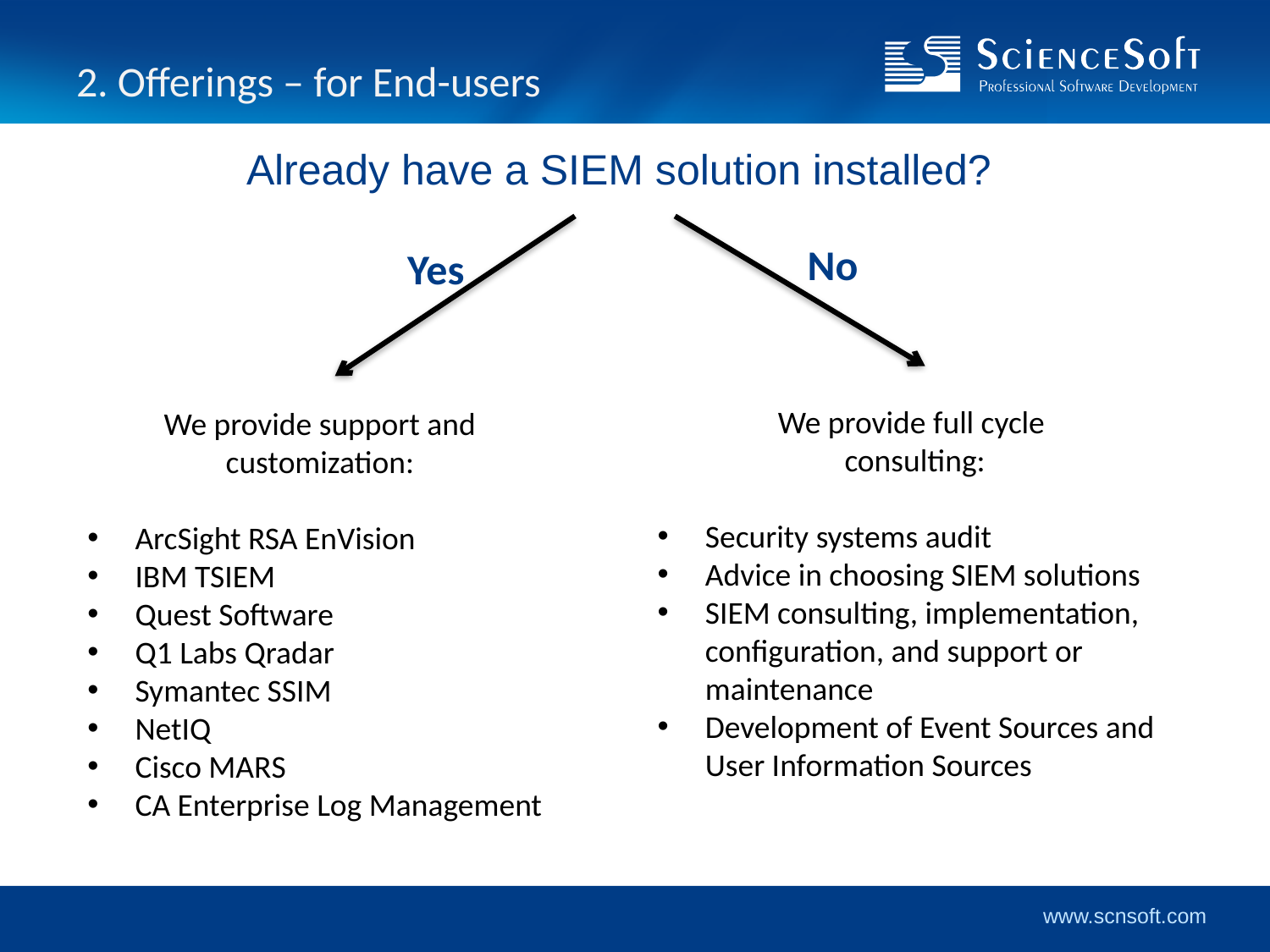

# 2. Offerings – for End-users
Already have a SIEM solution installed?

No
Yes
We provide full cycle
consulting:

Security systems audit
Advice in choosing SIEM solutions
SIEM consulting, implementation, configuration, and support or maintenance
Development of Event Sources and User Information Sources

We provide support and customization:

ArcSight RSA EnVision
IBM TSIEM
Quest Software
Q1 Labs Qradar
Symantec SSIM
NetIQ
Cisco MARS
CA Enterprise Log Management